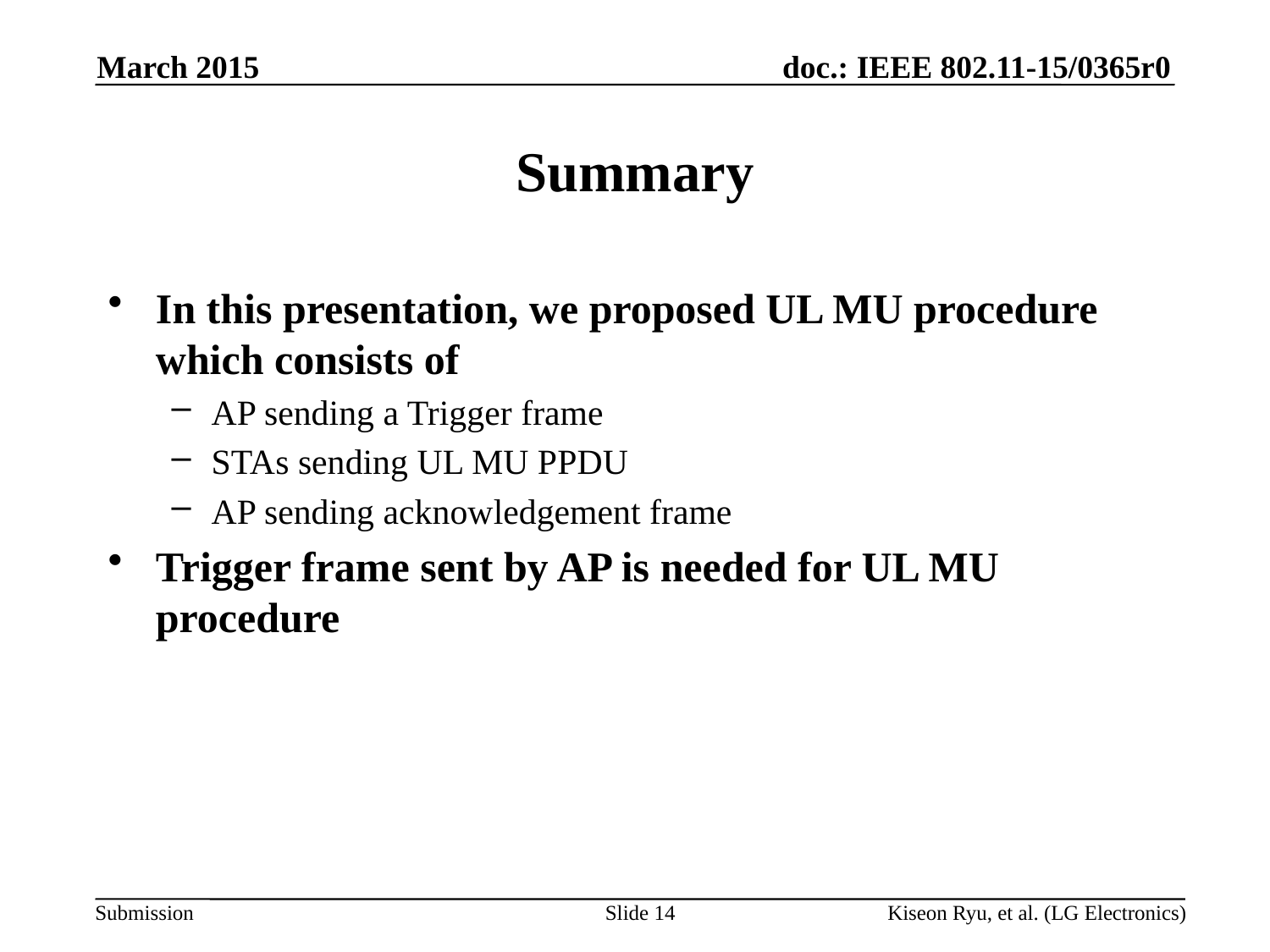

March 2015
# Summary
In this presentation, we proposed UL MU procedure which consists of
AP sending a Trigger frame
STAs sending UL MU PPDU
AP sending acknowledgement frame
Trigger frame sent by AP is needed for UL MU procedure

Slide 14
Kiseon Ryu, et al. (LG Electronics)